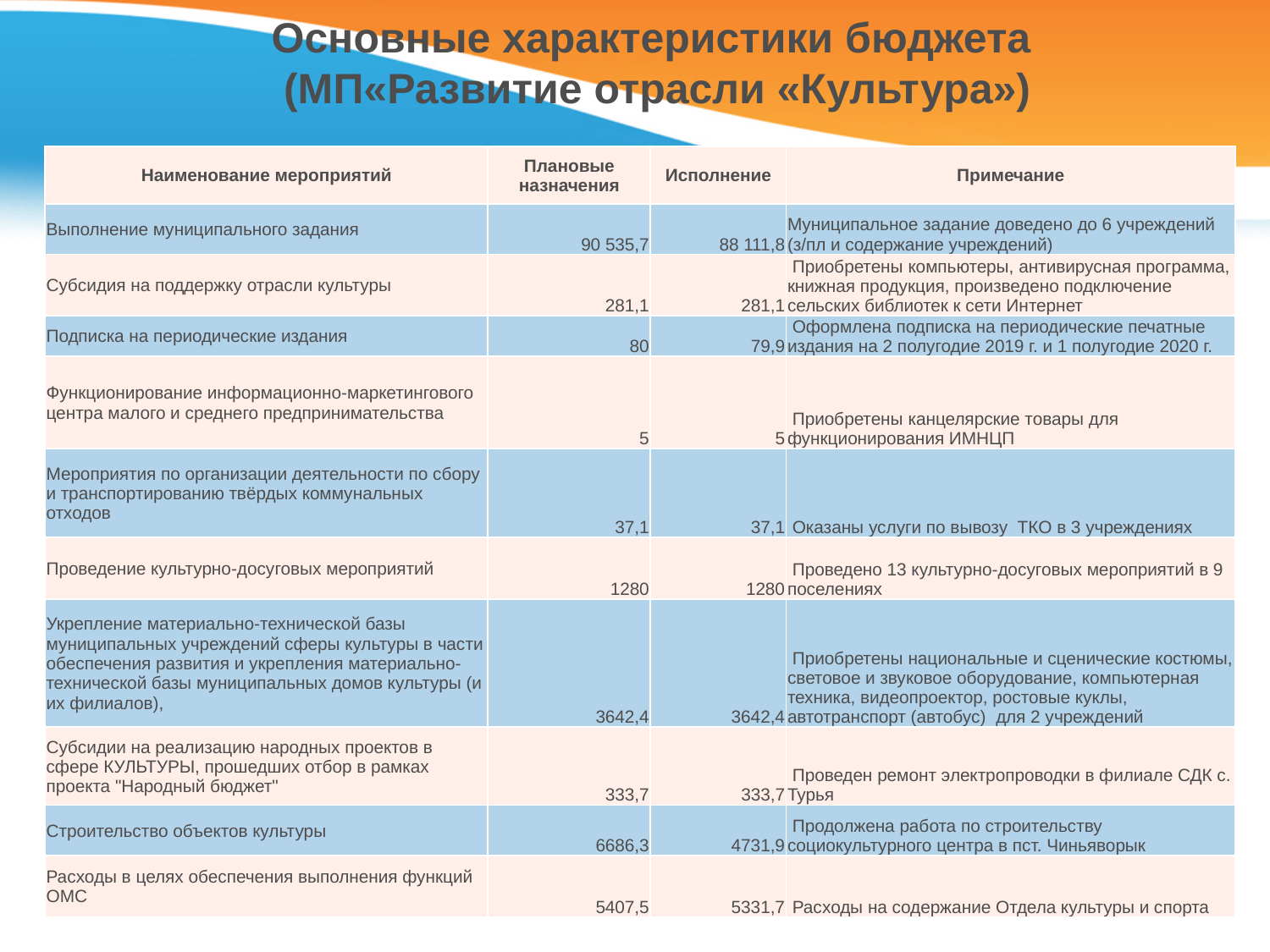

# Основные характеристики бюджета (МП«Развитие отрасли «Культура»)
| Наименование мероприятий | Плановые назначения | Исполнение | Примечание |
| --- | --- | --- | --- |
| Выполнение муниципального задания | 90 535,7 | 88 111,8 | Муниципальное задание доведено до 6 учреждений (з/пл и содержание учреждений) |
| Субсидия на поддержку отрасли культуры | 281,1 | 281,1 | Приобретены компьютеры, антивирусная программа, книжная продукция, произведено подключение сельских библиотек к сети Интернет |
| Подписка на периодические издания | 80 | 79,9 | Оформлена подписка на периодические печатные издания на 2 полугодие 2019 г. и 1 полугодие 2020 г. |
| Функционирование информационно-маркетингового центра малого и среднего предпринимательства | 5 | 5 | Приобретены канцелярские товары для функционирования ИМНЦП |
| Мероприятия по организации деятельности по сбору и транспортированию твёрдых коммунальных отходов | 37,1 | 37,1 | Оказаны услуги по вывозу ТКО в 3 учреждениях |
| Проведение культурно-досуговых мероприятий | 1280 | 1280 | Проведено 13 культурно-досуговых мероприятий в 9 поселениях |
| Укрепление материально-технической базы муниципальных учреждений сферы культуры в части обеспечения развития и укрепления материально-технической базы муниципальных домов культуры (и их филиалов), | 3642,4 | 3642,4 | Приобретены национальные и сценические костюмы, световое и звуковое оборудование, компьютерная техника, видеопроектор, ростовые куклы, автотранспорт (автобус) для 2 учреждений |
| Субсидии на реализацию народных проектов в сфере КУЛЬТУРЫ, прошедших отбор в рамках проекта "Народный бюджет" | 333,7 | 333,7 | Проведен ремонт электропроводки в филиале СДК с. Турья |
| Строительство объектов культуры | 6686,3 | 4731,9 | Продолжена работа по строительству социокультурного центра в пст. Чиньяворык |
| Расходы в целях обеспечения выполнения функций ОМС | 5407,5 | 5331,7 | Расходы на содержание Отдела культуры и спорта |